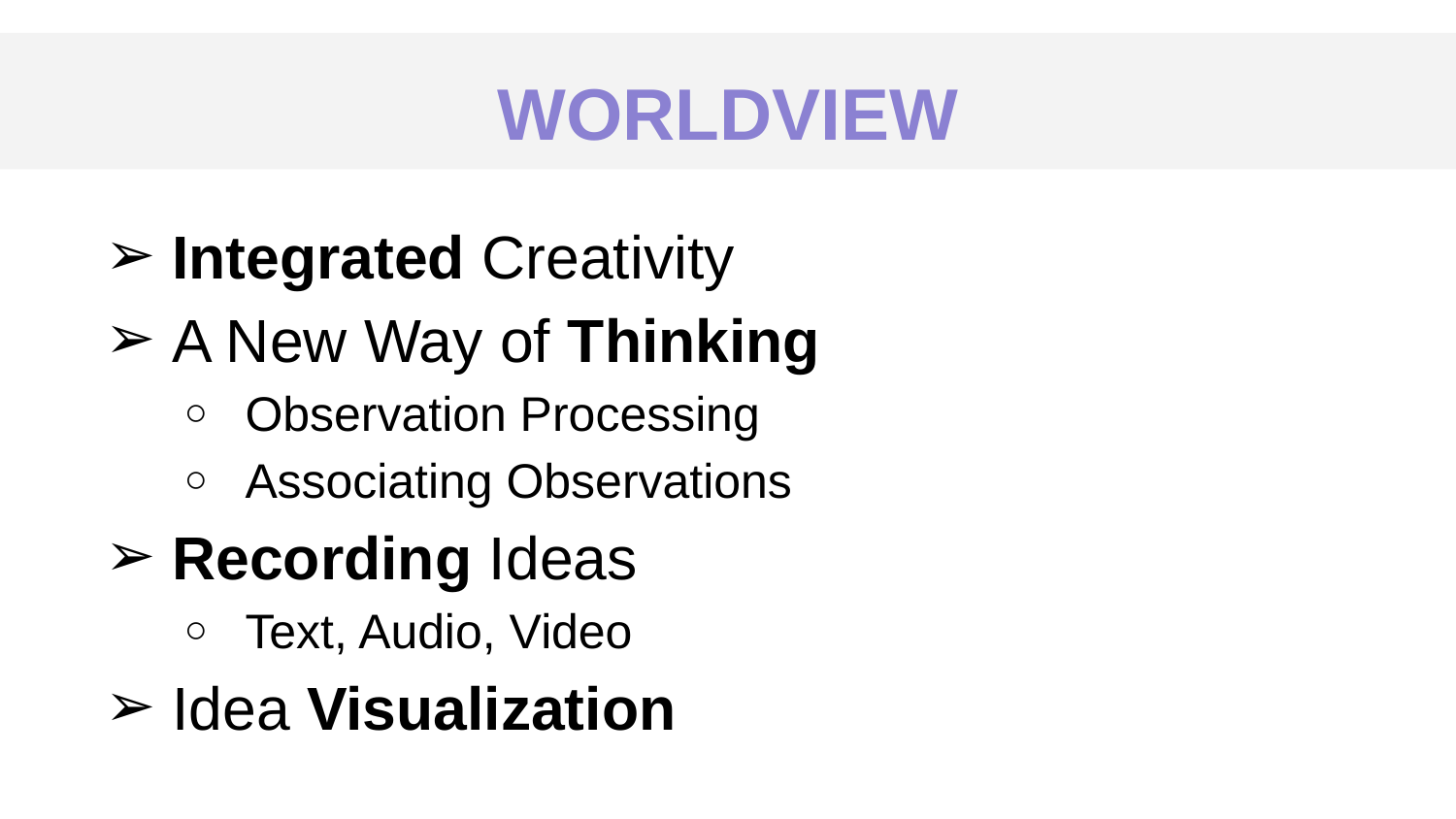

WORLDVIEW
# Problem Overview
Integrated Creativity
A New Way of Thinking
Observation Processing
Associating Observations
Recording Ideas
Text, Audio, Video
Idea Visualization